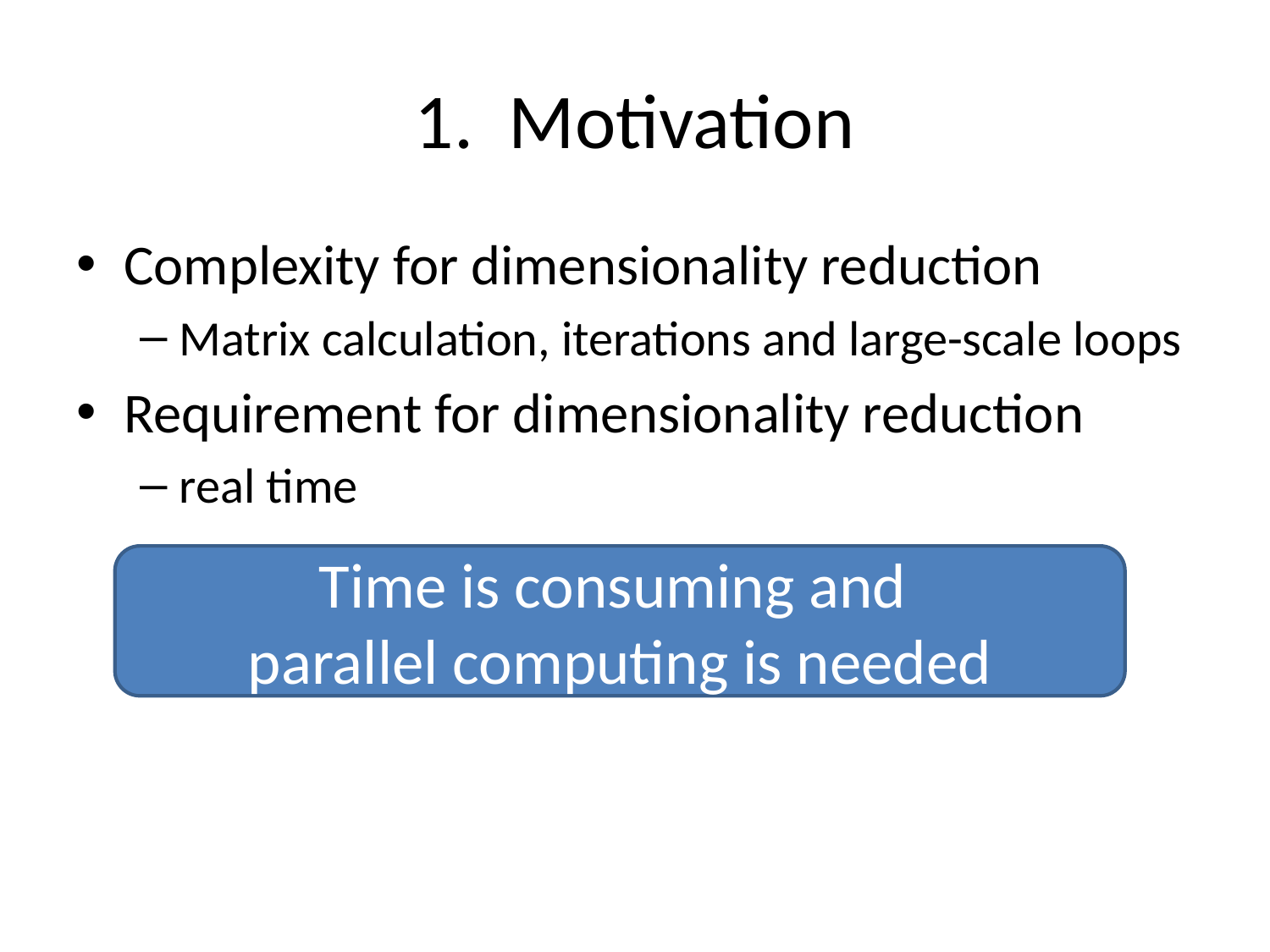

# 1.  Motivation
Complexity for dimensionality reduction
Matrix calculation, iterations and large-scale loops
Requirement for dimensionality reduction
real time

Time is consuming and
parallel computing is needed